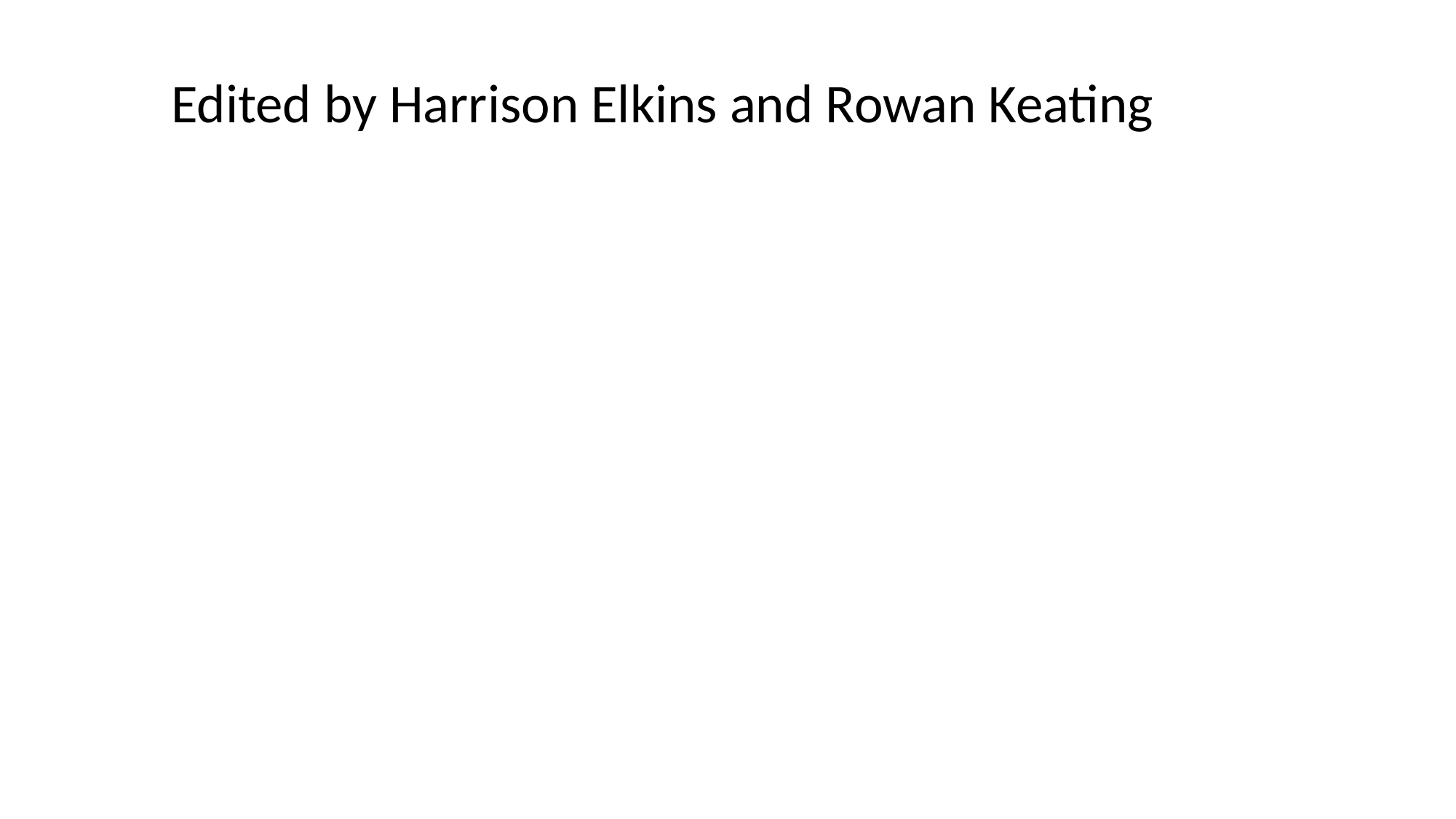

Edited by Harrison Elkins and Rowan Keating